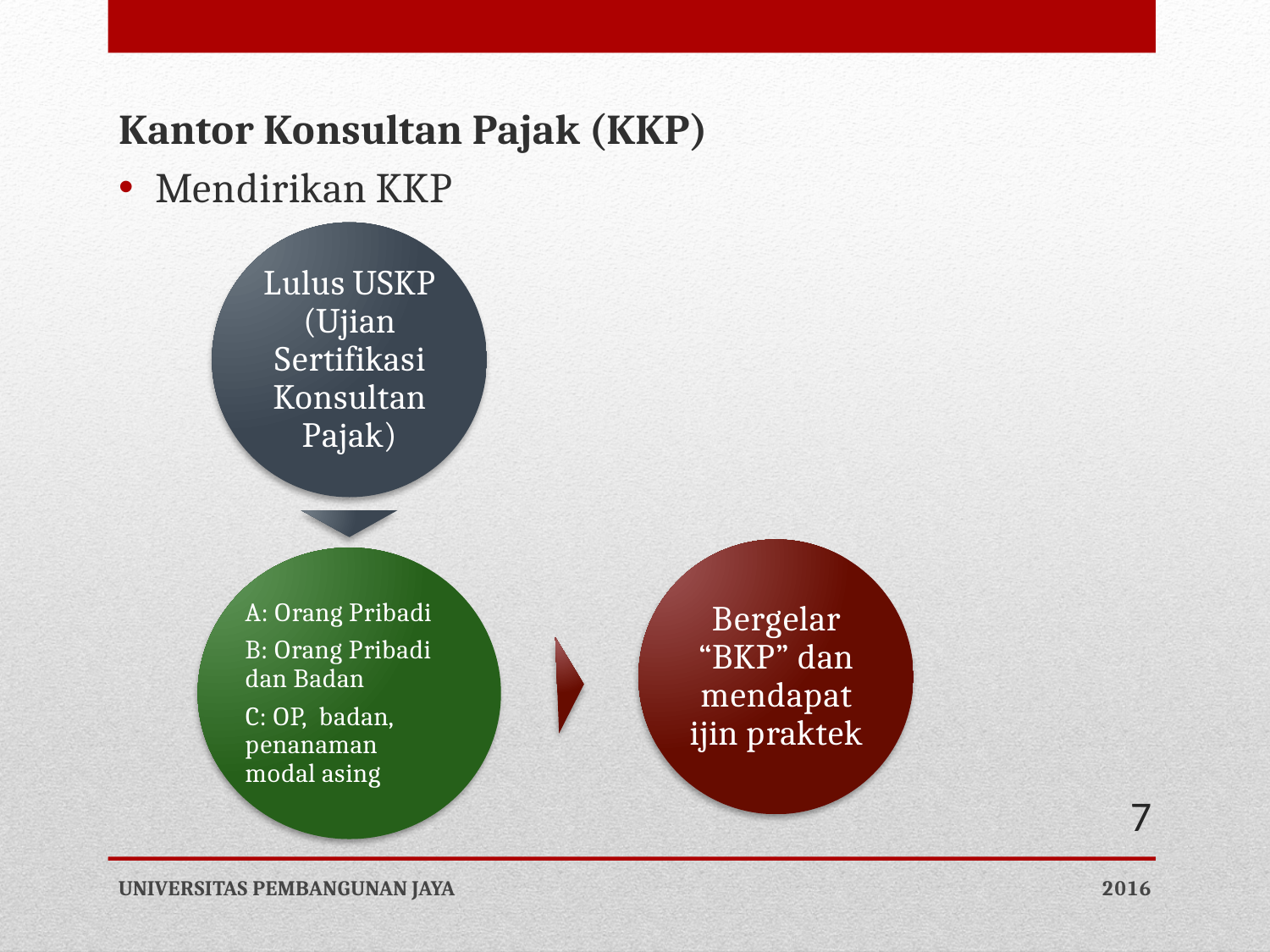

Kantor Konsultan Pajak (KKP)
Mendirikan KKP

Lulus USKP (Ujian Sertifikasi Konsultan Pajak)
A: Orang Pribadi
B: Orang Pribadi dan Badan
C: OP,  badan, penanaman modal asing
Bergelar “BKP” dan mendapat ijin praktek
7
UNIVERSITAS PEMBANGUNAN JAYA
2016